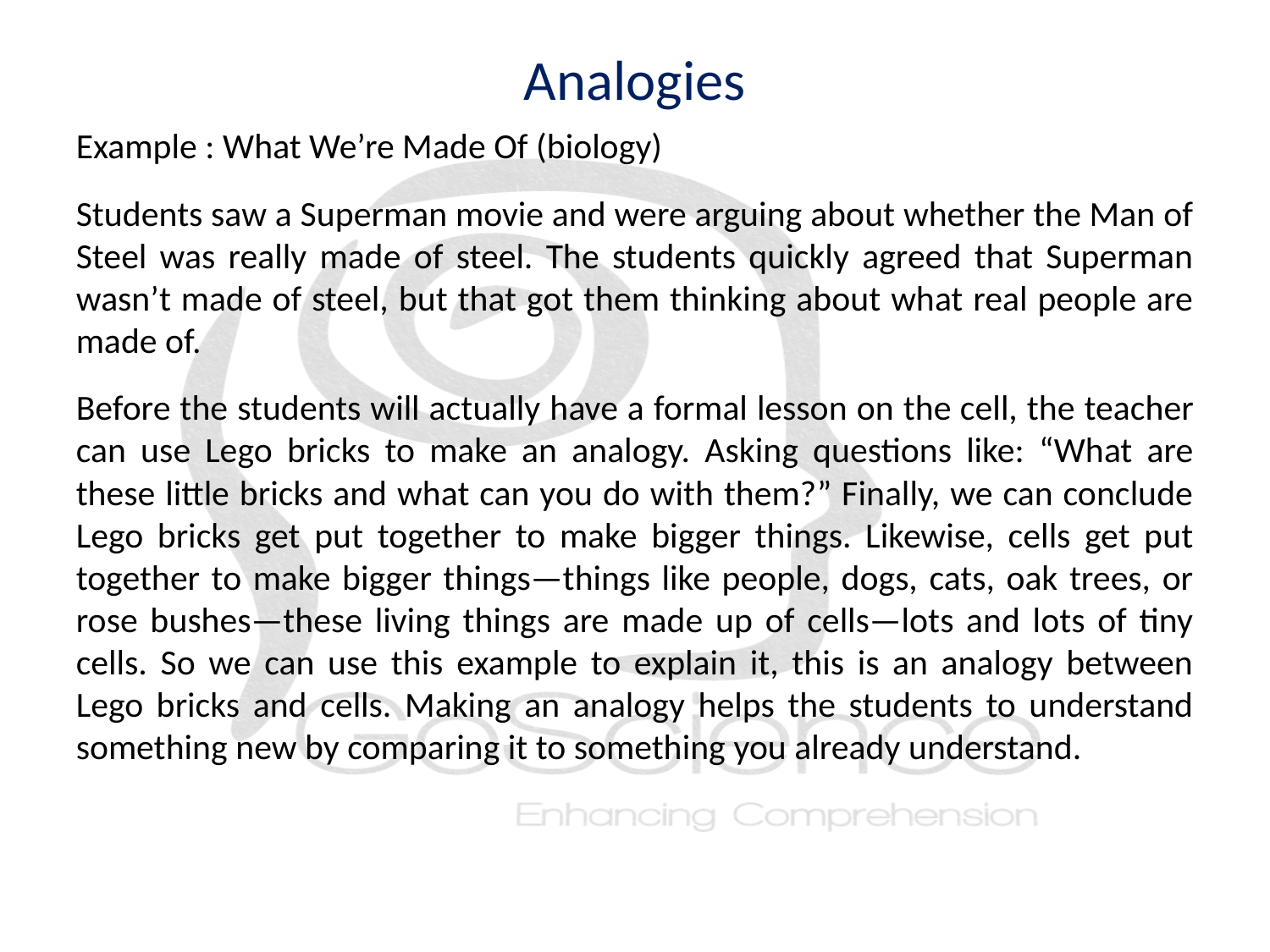

Analogies
Example : What We’re Made Of (biology)
Students saw a Superman movie and were arguing about whether the Man of Steel was really made of steel. The students quickly agreed that Superman wasn’t made of steel, but that got them thinking about what real people are made of.
Before the students will actually have a formal lesson on the cell, the teacher can use Lego bricks to make an analogy. Asking questions like: “What are these little bricks and what can you do with them?” Finally, we can conclude Lego bricks get put together to make bigger things. Likewise, cells get put together to make bigger things—things like people, dogs, cats, oak trees, or rose bushes—these living things are made up of cells—lots and lots of tiny cells. So we can use this example to explain it, this is an analogy between Lego bricks and cells. Making an analogy helps the students to understand something new by comparing it to something you already understand.